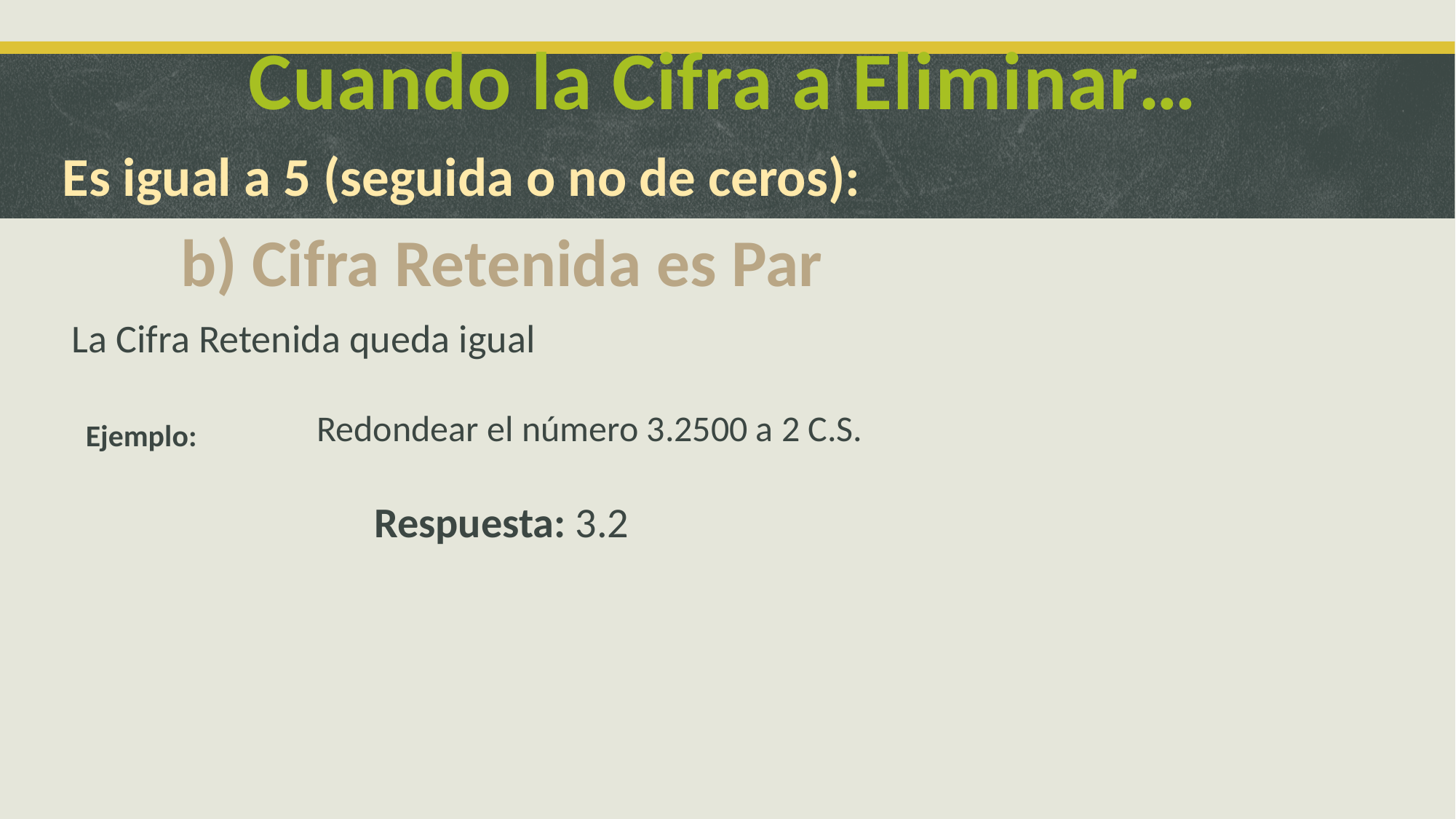

Cuando la Cifra a Eliminar…
#
Es igual a 5 (seguida o no de ceros):
b) Cifra Retenida es Par
La Cifra Retenida queda igual
Redondear el número 3.2500 a 2 C.S.
Ejemplo:
Respuesta: 3.2